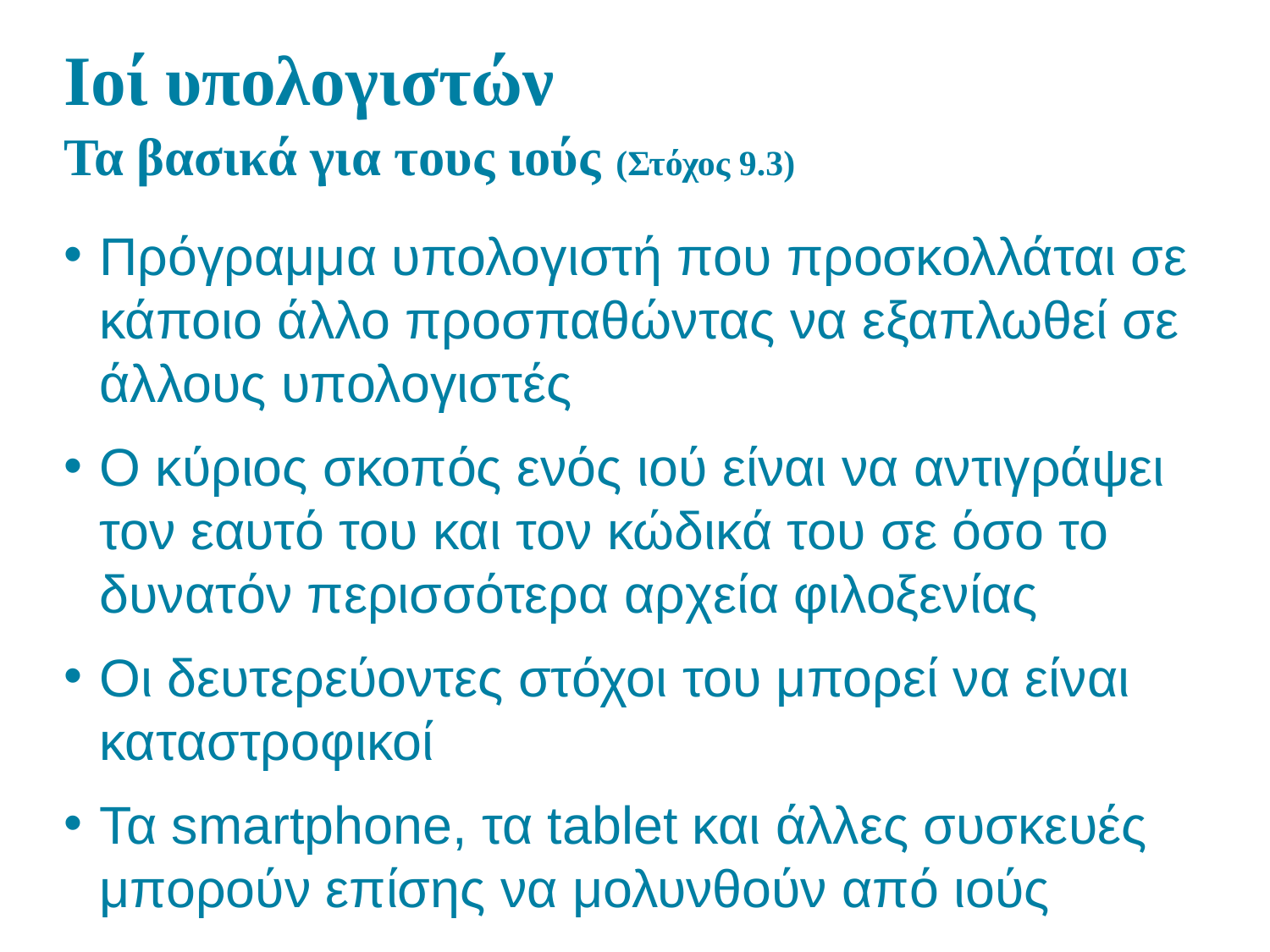

# Ιοί υπολογιστών Τα βασικά για τους ιούς (Στόχος 9.3)
Πρόγραμμα υπολογιστή που προσκολλάται σε κάποιο άλλο προσπαθώντας να εξαπλωθεί σε άλλους υπολογιστές
Ο κύριος σκοπός ενός ιού είναι να αντιγράψει τον εαυτό του και τον κώδικά του σε όσο το δυνατόν περισσότερα αρχεία φιλοξενίας
Οι δευτερεύοντες στόχοι του μπορεί να είναι καταστροφικοί
Τα smartphone, τα tablet και άλλες συσκευές μπορούν επίσης να μολυνθούν από ιούς